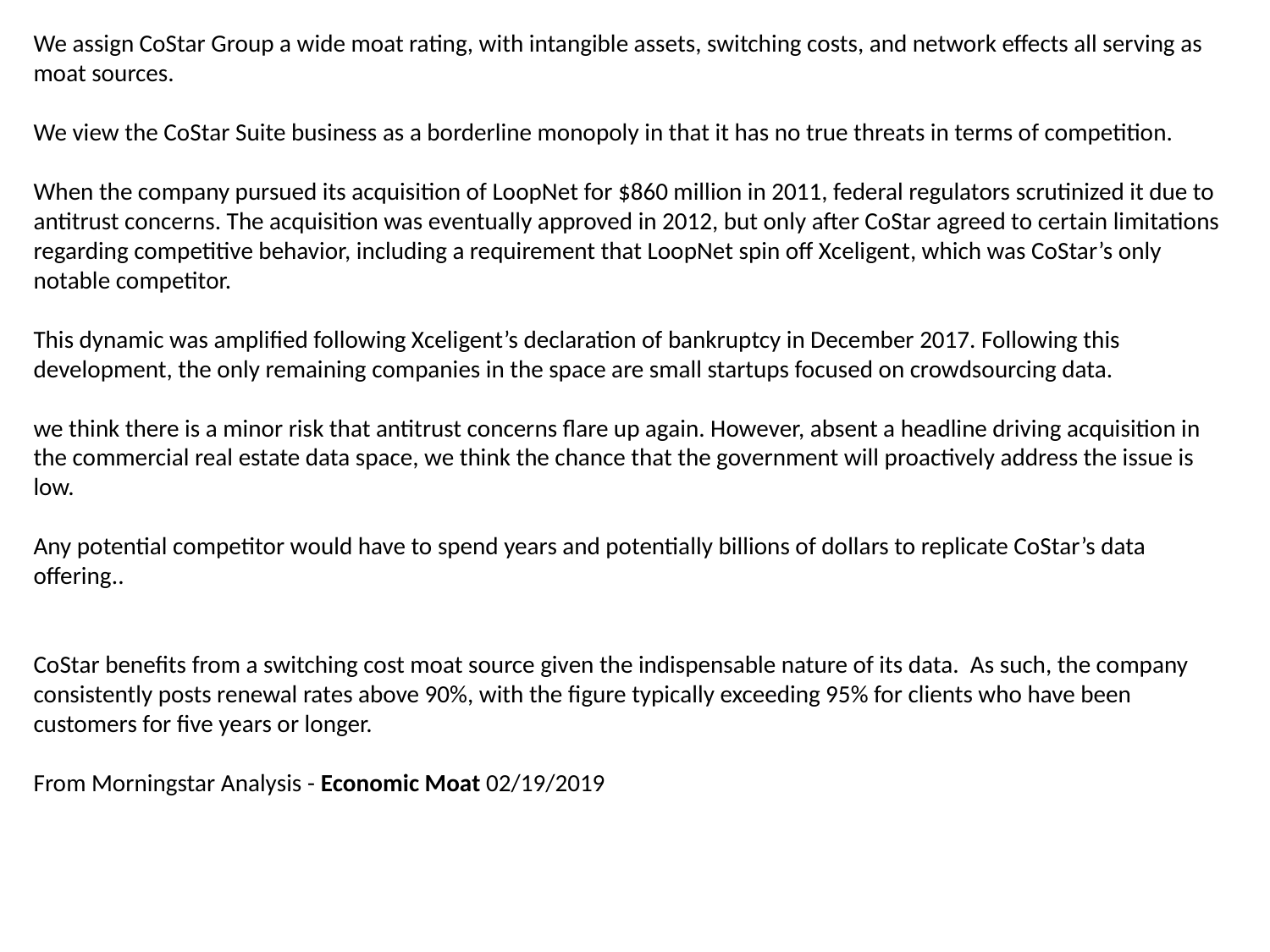

We assign CoStar Group a wide moat rating, with intangible assets, switching costs, and network effects all serving as moat sources.

We view the CoStar Suite business as a borderline monopoly in that it has no true threats in terms of competition.

When the company pursued its acquisition of LoopNet for $860 million in 2011, federal regulators scrutinized it due to antitrust concerns. The acquisition was eventually approved in 2012, but only after CoStar agreed to certain limitations regarding competitive behavior, including a requirement that LoopNet spin off Xceligent, which was CoStar’s only notable competitor.
This dynamic was amplified following Xceligent’s declaration of bankruptcy in December 2017. Following this development, the only remaining companies in the space are small startups focused on crowdsourcing data.
we think there is a minor risk that antitrust concerns flare up again. However, absent a headline driving acquisition in the commercial real estate data space, we think the chance that the government will proactively address the issue is low.
Any potential competitor would have to spend years and potentially billions of dollars to replicate CoStar’s data offering..
CoStar benefits from a switching cost moat source given the indispensable nature of its data.  As such, the company consistently posts renewal rates above 90%, with the figure typically exceeding 95% for clients who have been customers for five years or longer.

From Morningstar Analysis - Economic Moat 02/19/2019